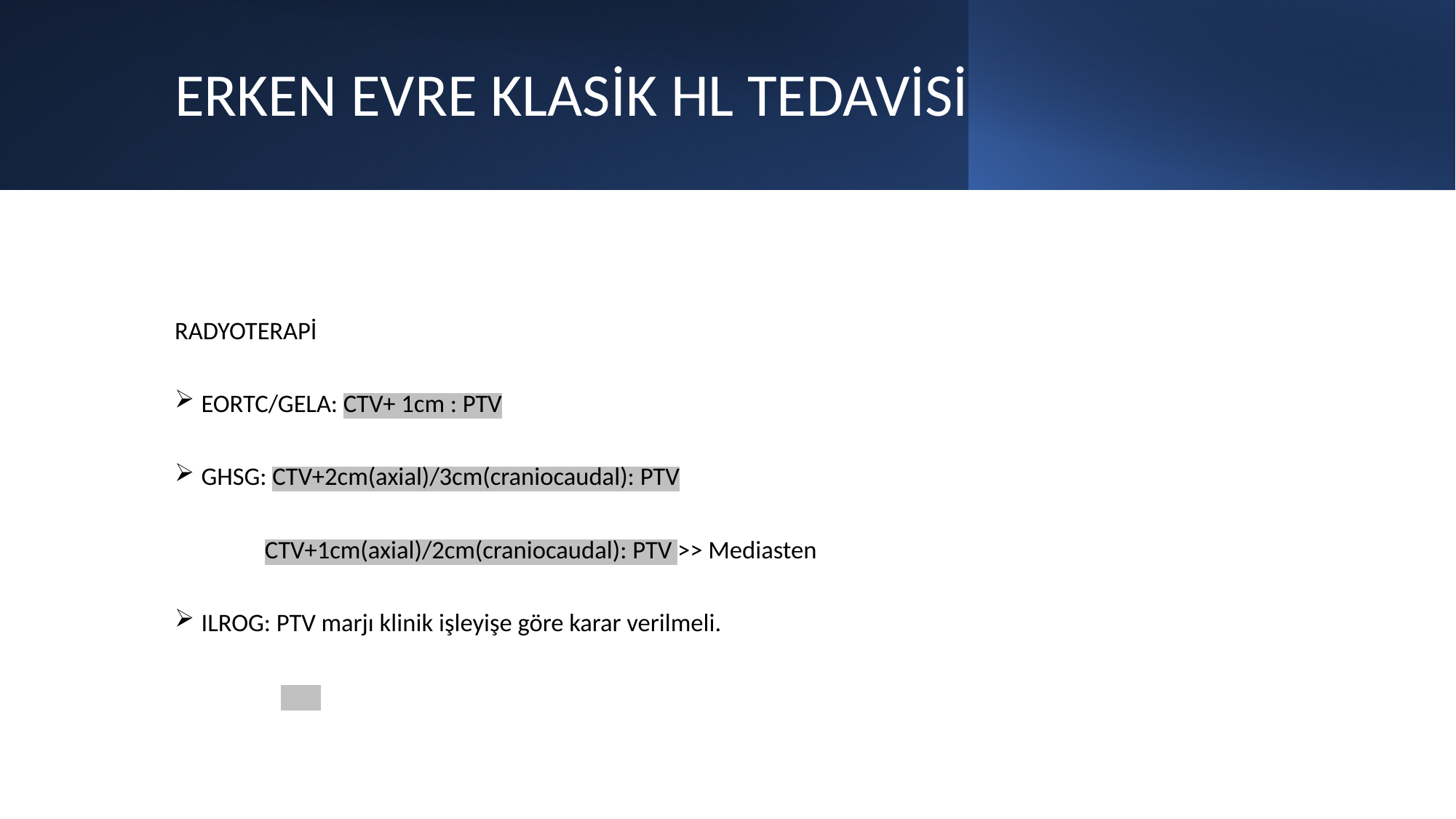

# ERKEN EVRE KLASİK HL TEDAVİSİ
RADYOTERAPİ
EORTC/GELA: CTV+ 1cm : PTV
GHSG: CTV+2cm(axial)/3cm(craniocaudal): PTV
                CTV+1cm(axial)/2cm(craniocaudal): PTV >> Mediasten
ILROG: PTV marjı klinik işleyişe göre karar verilmeli.